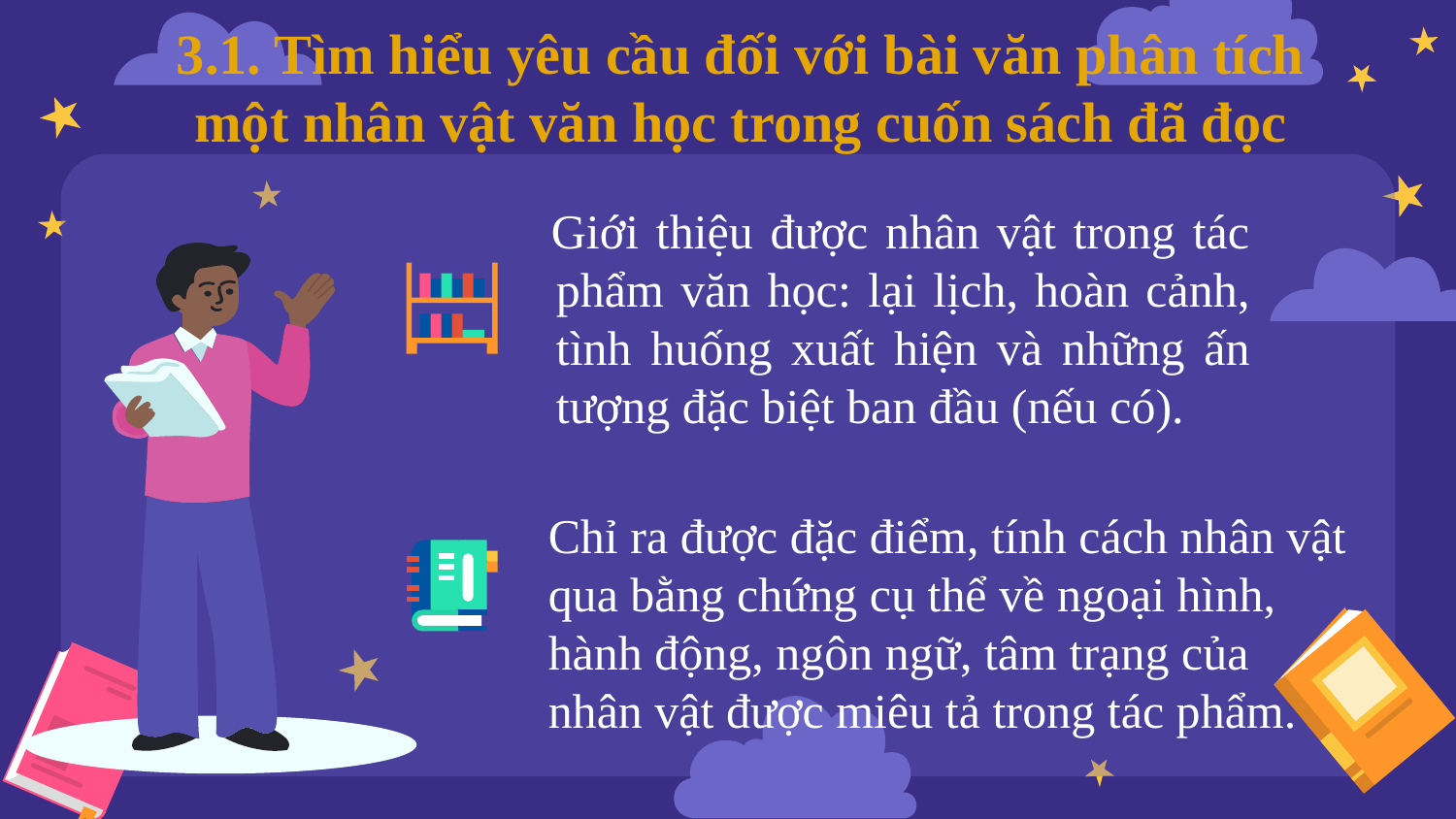

# 3.1. Tìm hiểu yêu cầu đối với bài văn phân tích một nhân vật văn học trong cuốn sách đã đọc

Giới thiệu được nhân vật trong tác phẩm văn học: lại lịch, hoàn cảnh, tình huống xuất hiện và những ấn tượng đặc biệt ban đầu (nếu có).

Chỉ ra được đặc điểm, tính cách nhân vật qua bằng chứng cụ thể về ngoại hình, hành động, ngôn ngữ, tâm trạng của nhân vật được miêu tả trong tác phẩm.